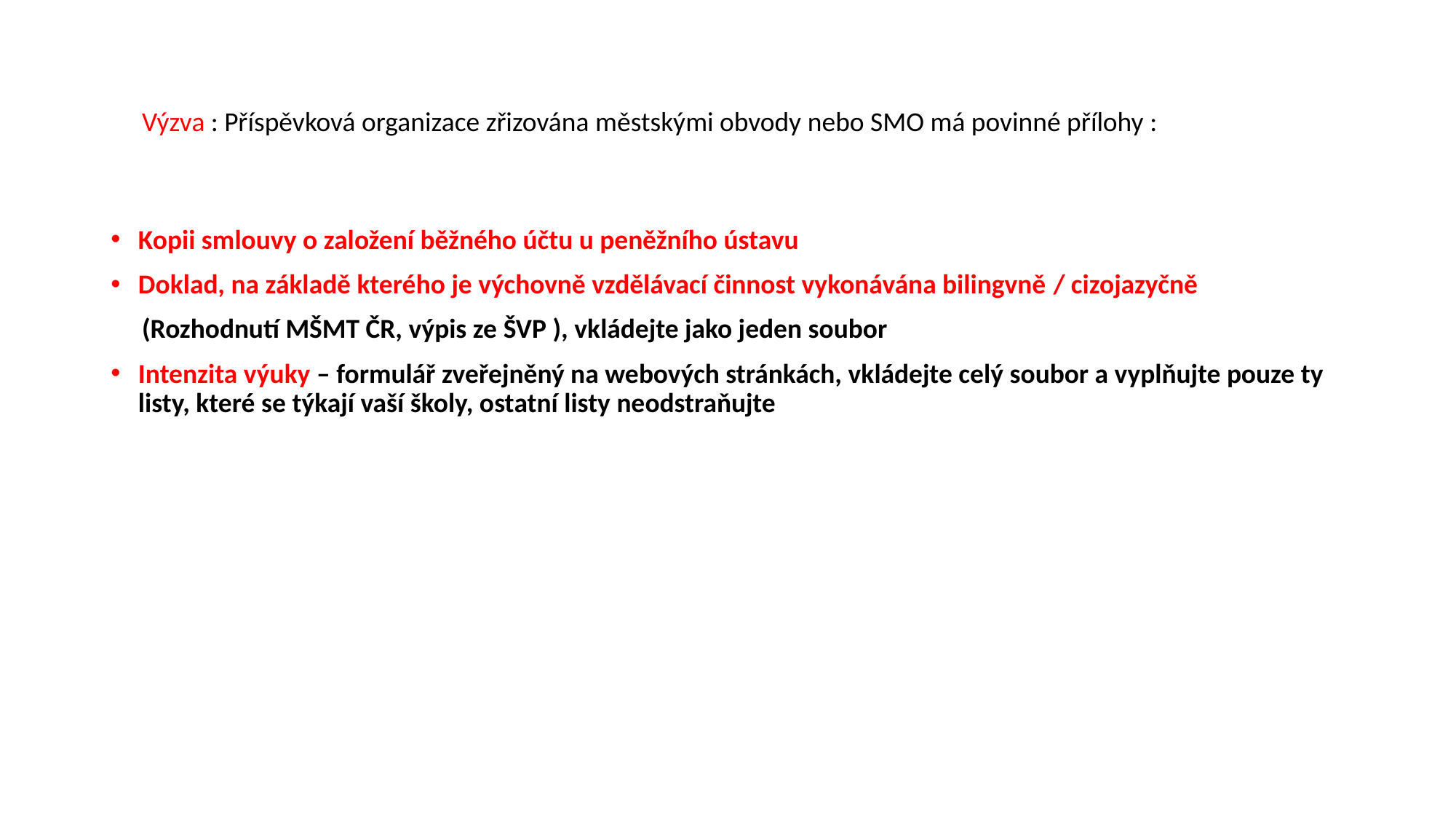

# Výzva : Příspěvková organizace zřizována městskými obvody nebo SMO má povinné přílohy :
Kopii smlouvy o založení běžného účtu u peněžního ústavu
Doklad, na základě kterého je výchovně vzdělávací činnost vykonávána bilingvně / cizojazyčně
     (Rozhodnutí MŠMT ČR, výpis ze ŠVP ), vkládejte jako jeden soubor
Intenzita výuky – formulář zveřejněný na webových stránkách, vkládejte celý soubor a vyplňujte pouze ty listy, které se týkají vaší školy, ostatní listy neodstraňujte